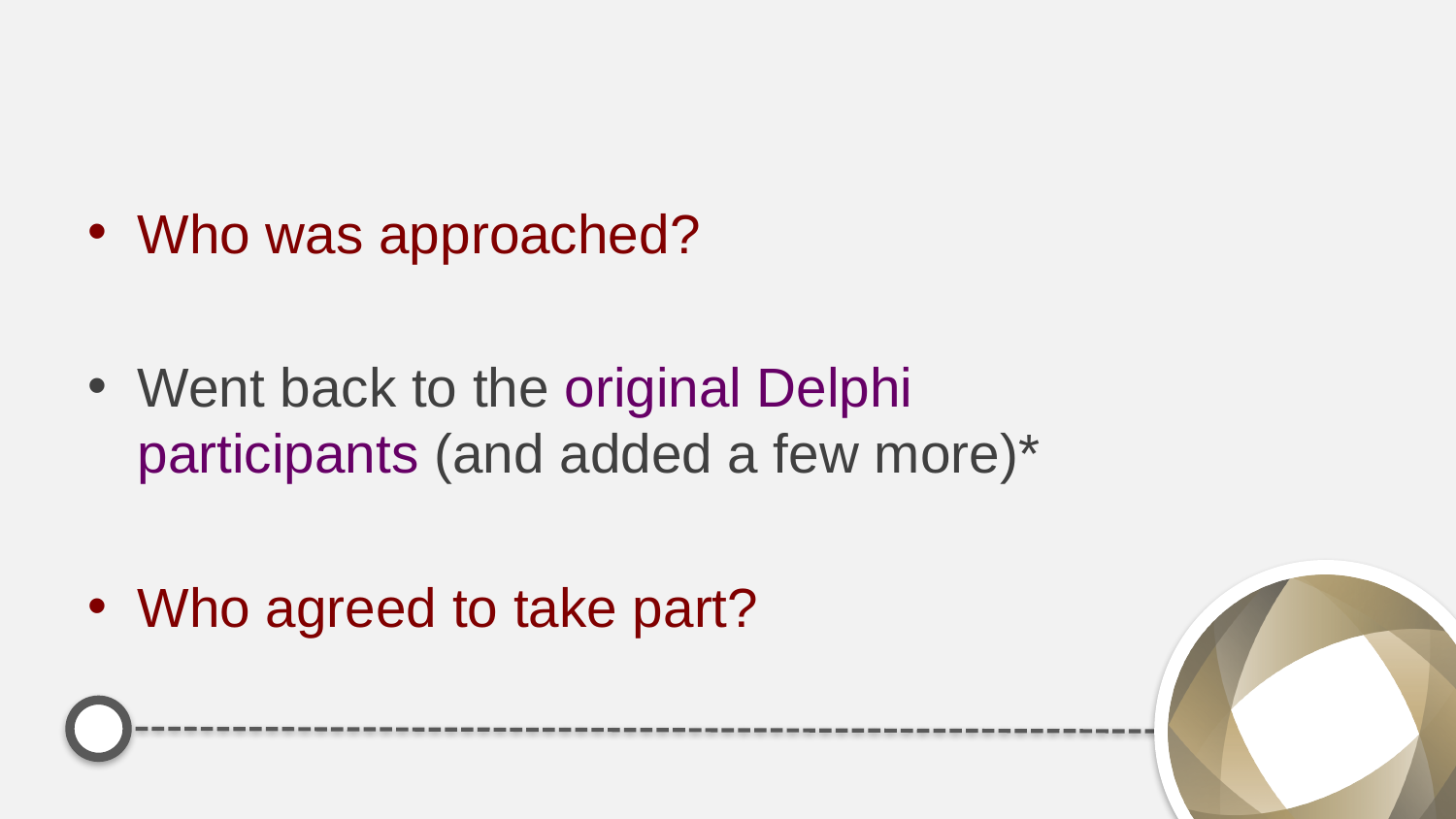

#
Who was approached?

Went back to the original Delphi participants (and added a few more)*

Who agreed to take part?